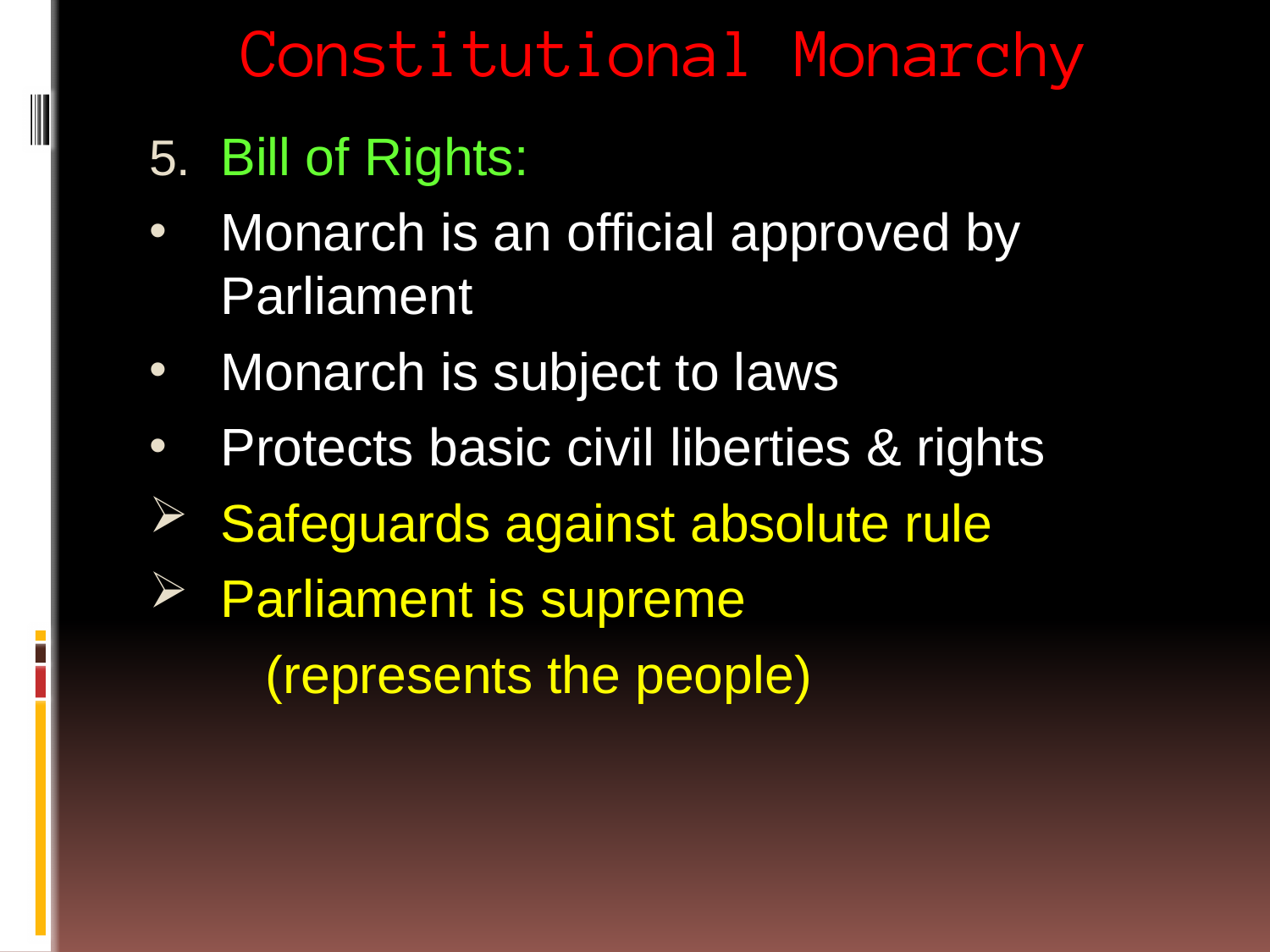

# Constitutional Monarchy
Bill of Rights:
Monarch is an official approved by Parliament
Monarch is subject to laws
Protects basic civil liberties & rights
Safeguards against absolute rule
Parliament is supreme
        (represents the people)